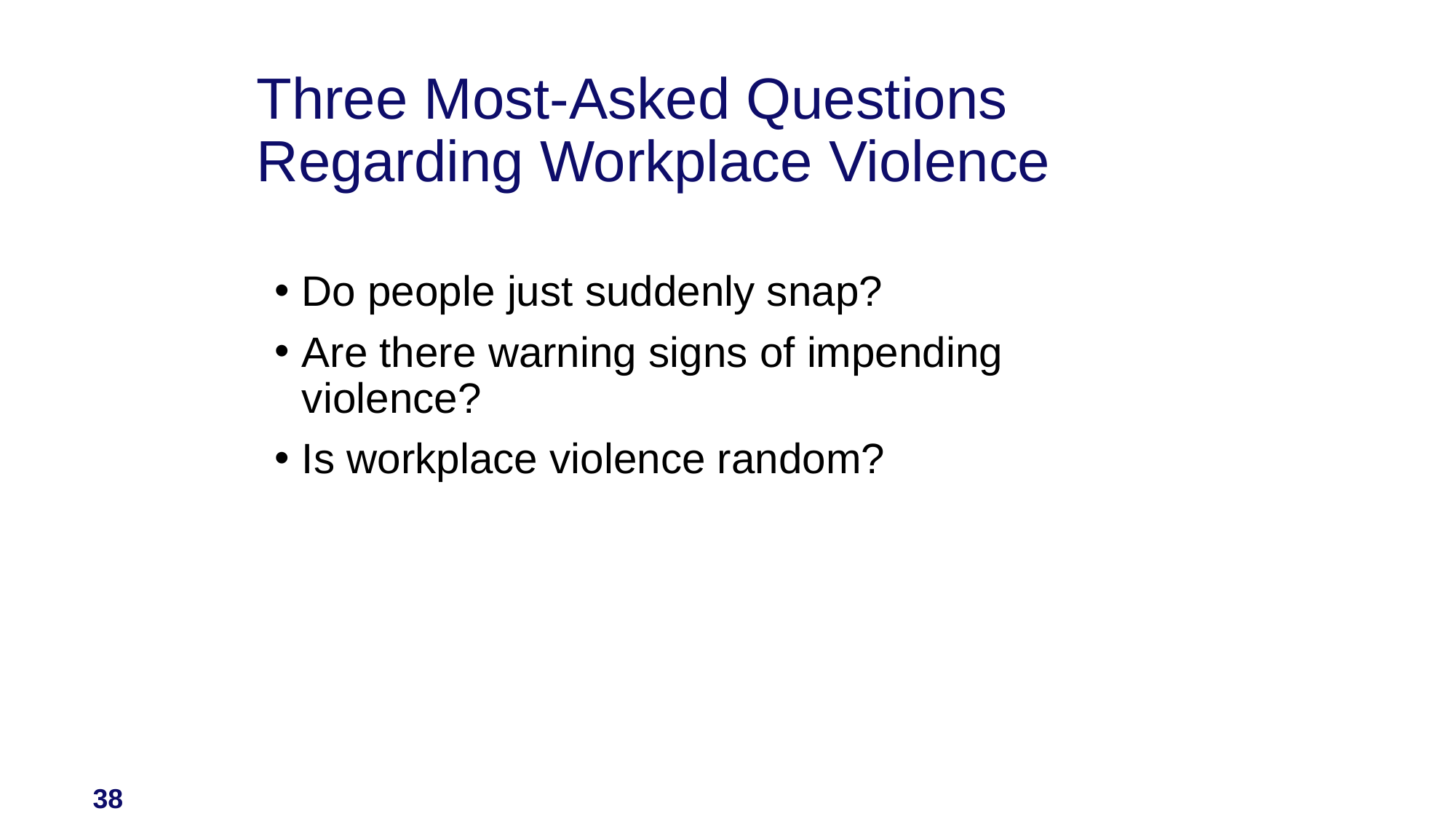

# Three Most-Asked Questions Regarding Workplace Violence
Do people just suddenly snap?
Are there warning signs of impending violence?
Is workplace violence random?